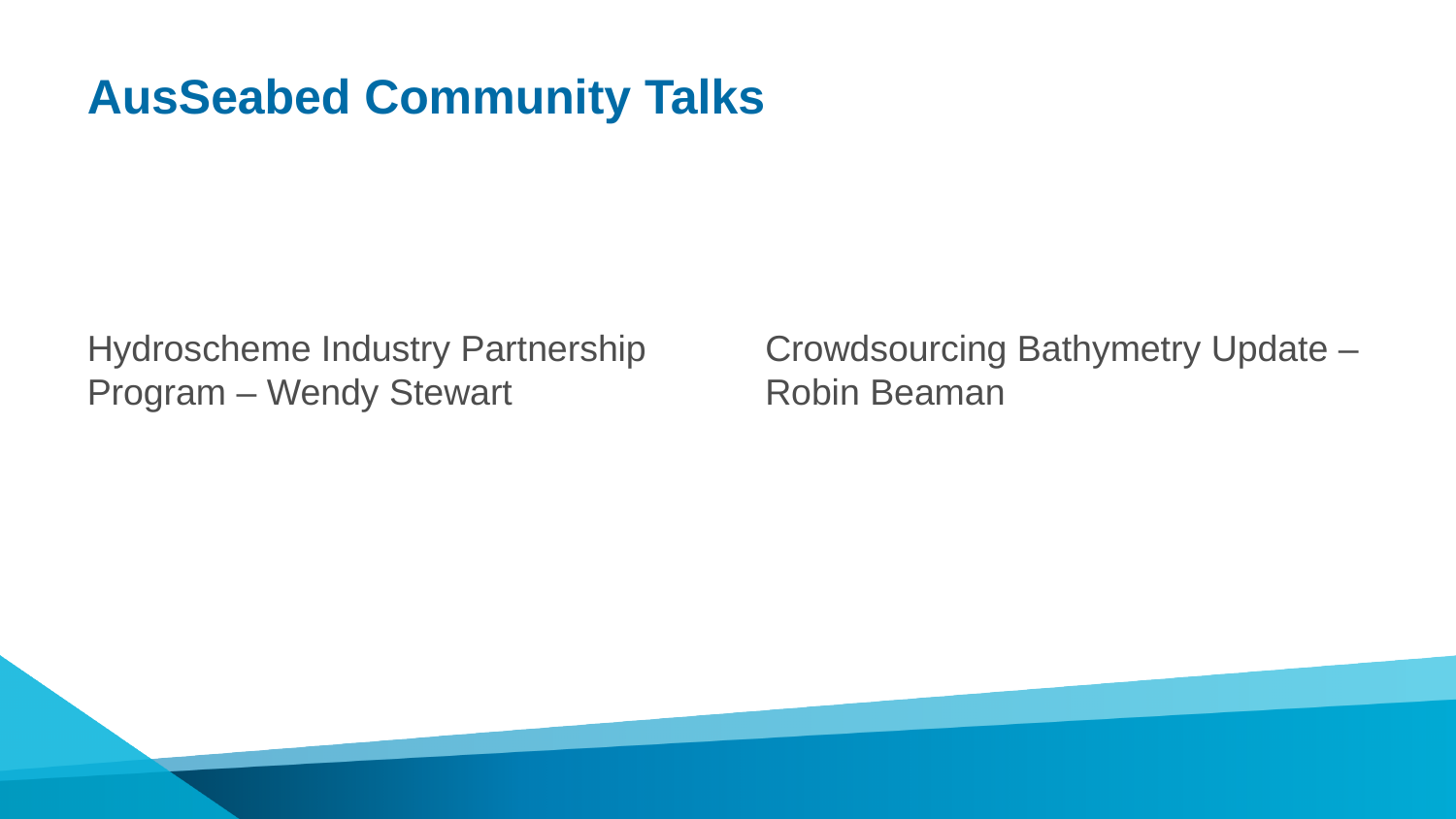

# AusSeabed Community Talks
Hydroscheme Industry Partnership Program – Wendy Stewart
Crowdsourcing Bathymetry Update – Robin Beaman